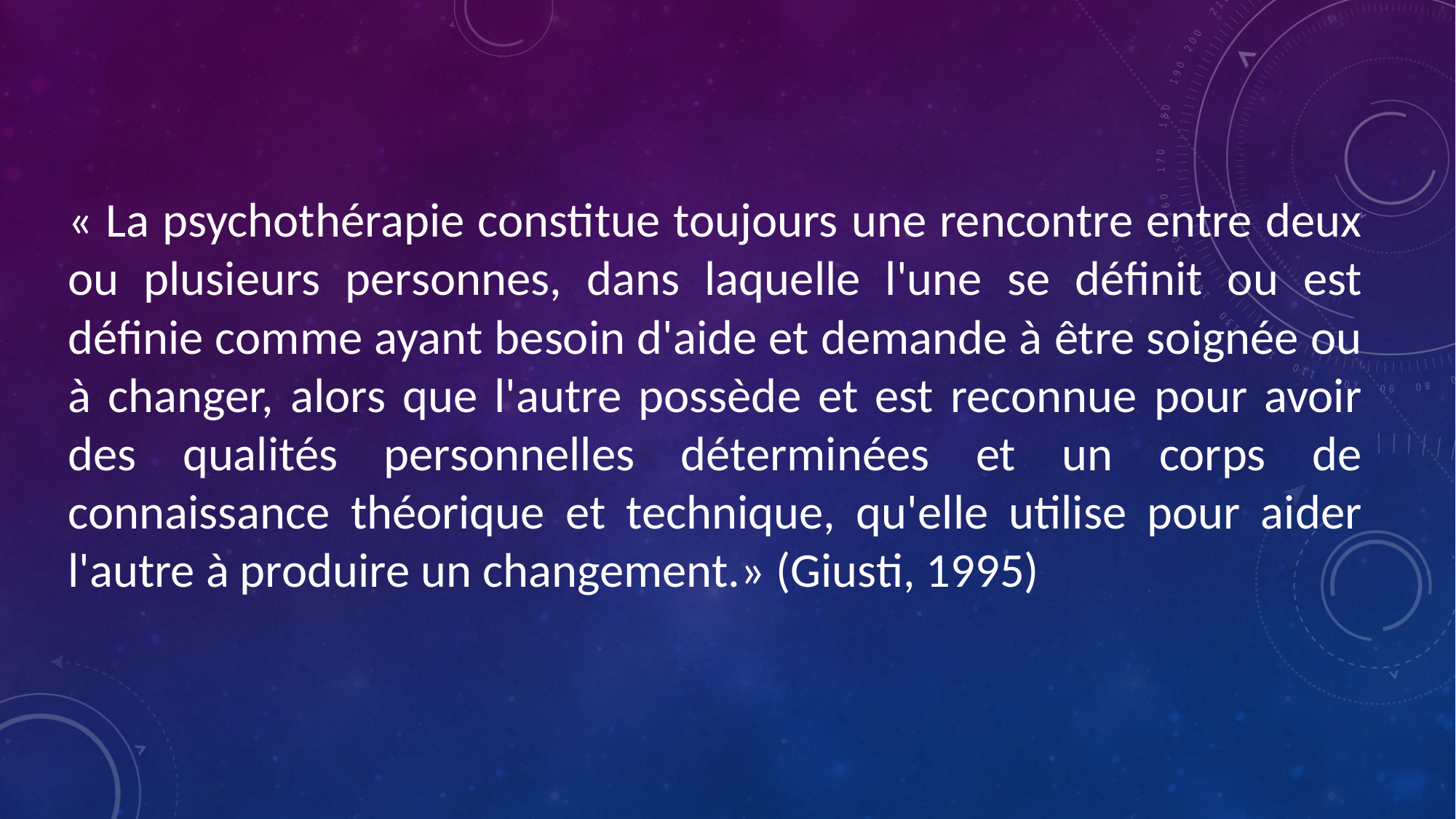

« La psychothérapie constitue toujours une rencontre entre deux ou plusieurs personnes, dans laquelle l'une se définit ou est définie comme ayant besoin d'aide et demande à être soignée ou à changer, alors que l'autre possède et est reconnue pour avoir des qualités personnelles déterminées et un corps de connaissance théorique et technique, qu'elle utilise pour aider l'autre à produire un changement.» (Giusti, 1995)